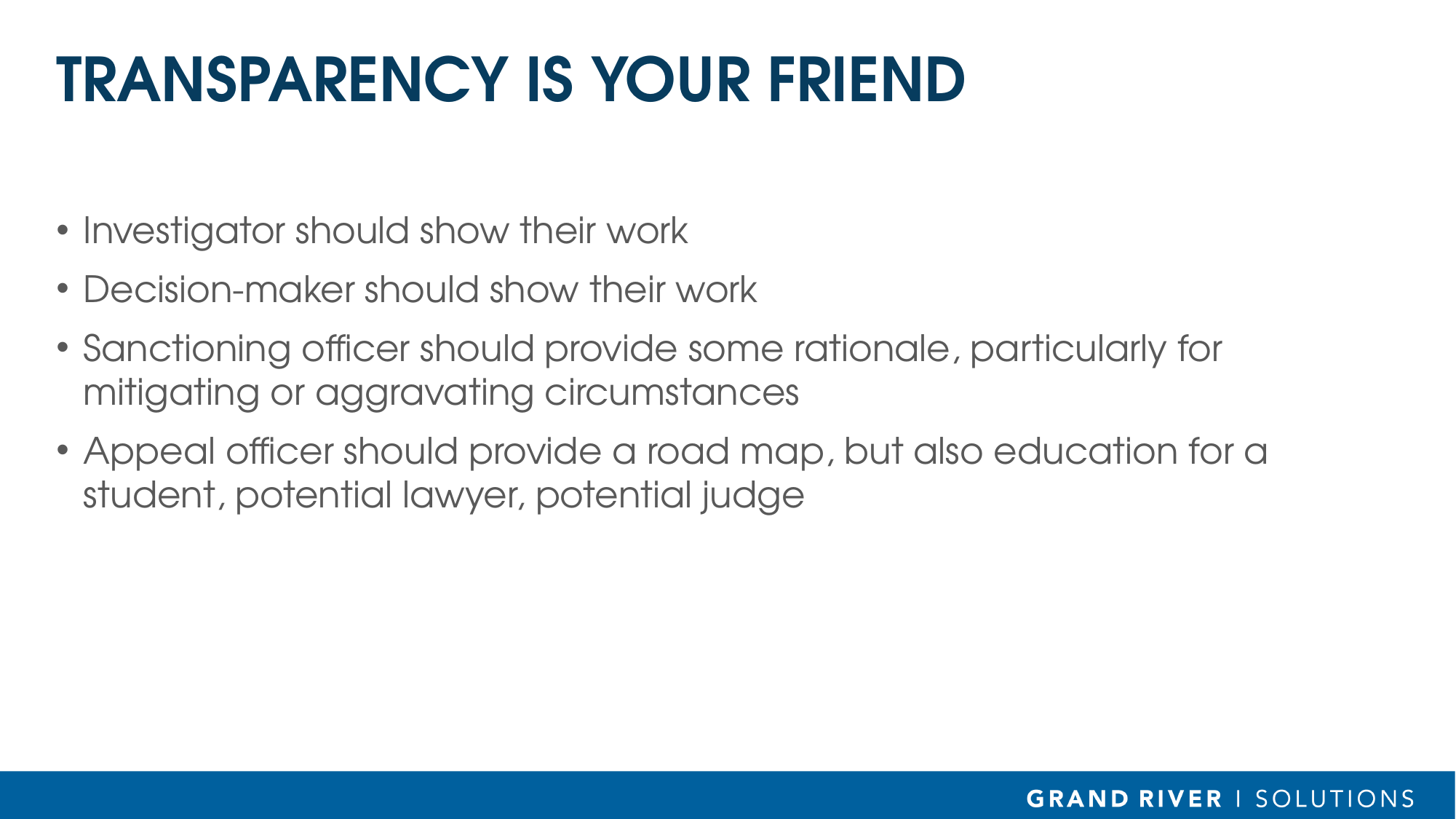

# Transparency Is Your Friend
Investigator should show their work
Decision-maker should show their work
Sanctioning officer should provide some rationale, particularly for mitigating or aggravating circumstances
Appeal officer should provide a road map, but also education for a student, potential lawyer, potential judge